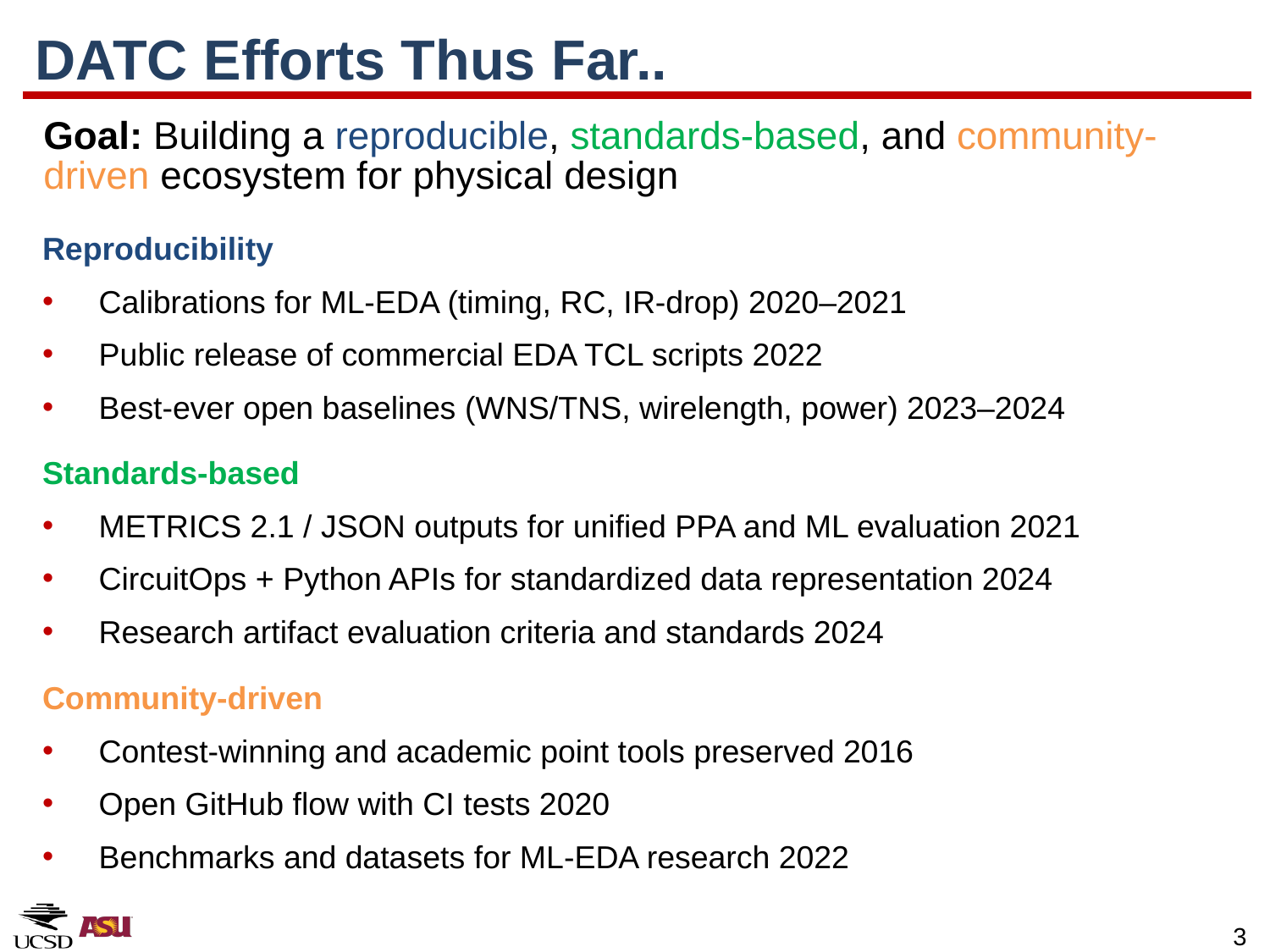

# DATC Efforts Thus Far..
Goal: Building a reproducible, standards-based, and community-driven ecosystem for physical design

Reproducibility
Calibrations for ML-EDA (timing, RC, IR-drop) 2020–2021
Public release of commercial EDA TCL scripts 2022
Best-ever open baselines (WNS/TNS, wirelength, power) 2023–2024
Standards-based
METRICS 2.1 / JSON outputs for unified PPA and ML evaluation 2021
CircuitOps + Python APIs for standardized data representation 2024
Research artifact evaluation criteria and standards 2024
Community-driven
Contest-winning and academic point tools preserved 2016
Open GitHub flow with CI tests 2020
Benchmarks and datasets for ML-EDA research 2022